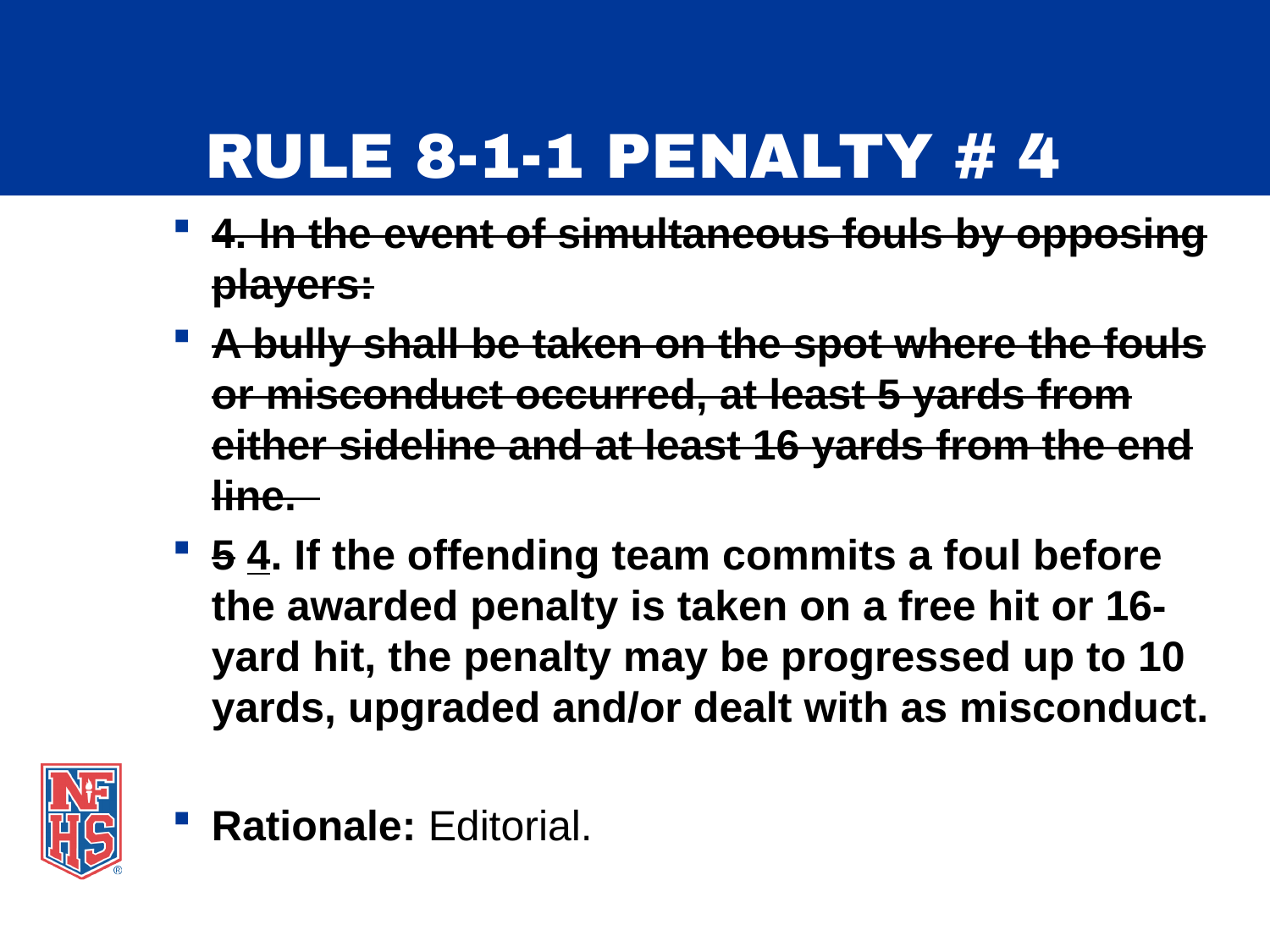

# RULE 8-1-1 PENALTY # 4
4. In the event of simultaneous fouls by opposing players:
A bully shall be taken on the spot where the fouls or misconduct occurred, at least 5 yards from either sideline and at least 16 yards from the end line.
5 4. If the offending team commits a foul before the awarded penalty is taken on a free hit or 16-yard hit, the penalty may be progressed up to 10 yards, upgraded and/or dealt with as misconduct.

Rationale: Editorial.